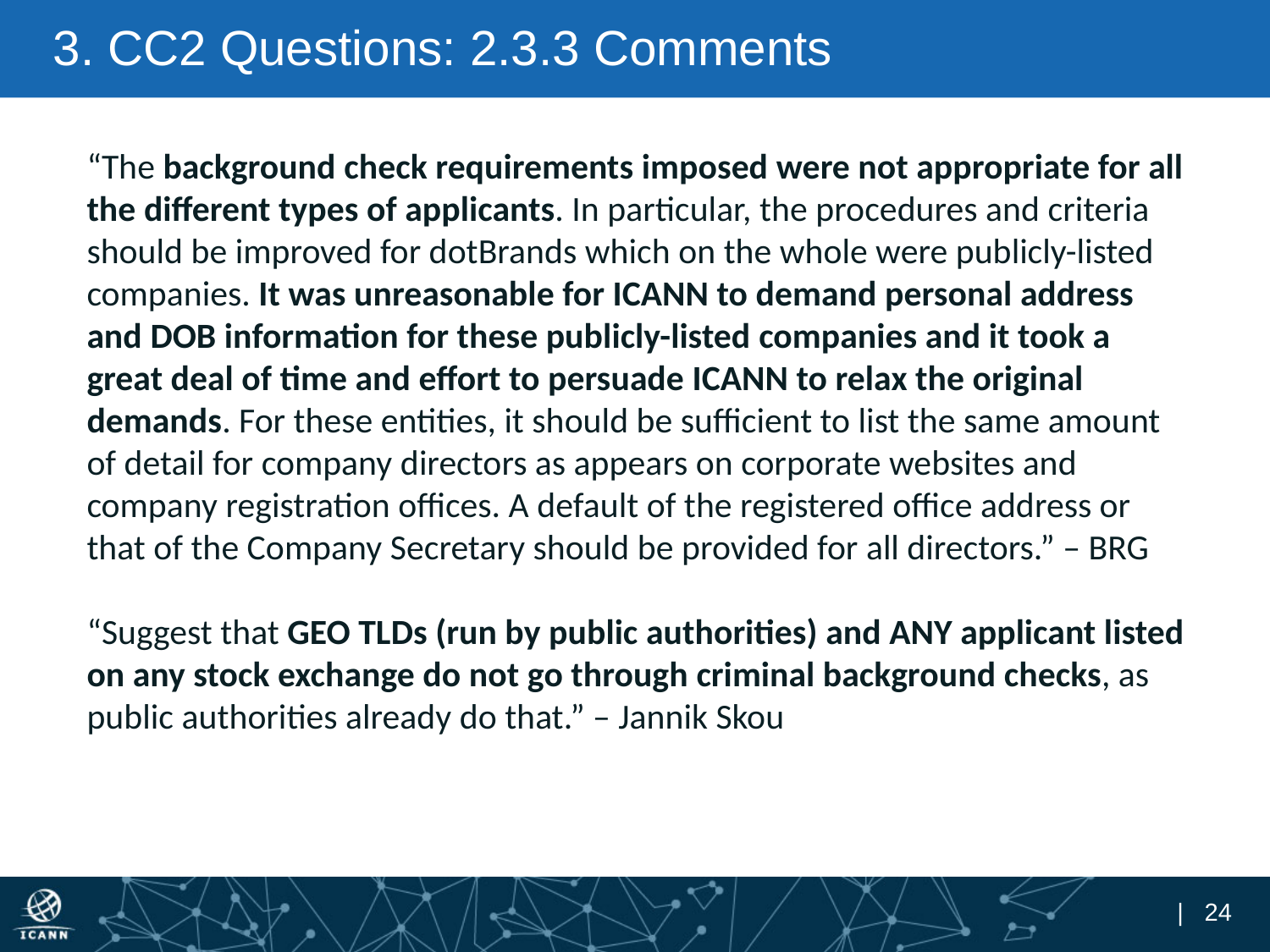

# 3. CC2 Questions: 2.3.3 Comments
“The background check requirements imposed were not appropriate for all the different types of applicants. In particular, the procedures and criteria should be improved for dotBrands which on the whole were publicly-listed companies. It was unreasonable for ICANN to demand personal address and DOB information for these publicly-listed companies and it took a great deal of time and effort to persuade ICANN to relax the original demands. For these entities, it should be sufficient to list the same amount of detail for company directors as appears on corporate websites and company registration offices. A default of the registered office address or that of the Company Secretary should be provided for all directors.” – BRG

“Suggest that GEO TLDs (run by public authorities) and ANY applicant listed on any stock exchange do not go through criminal background checks, as public authorities already do that.” – Jannik Skou